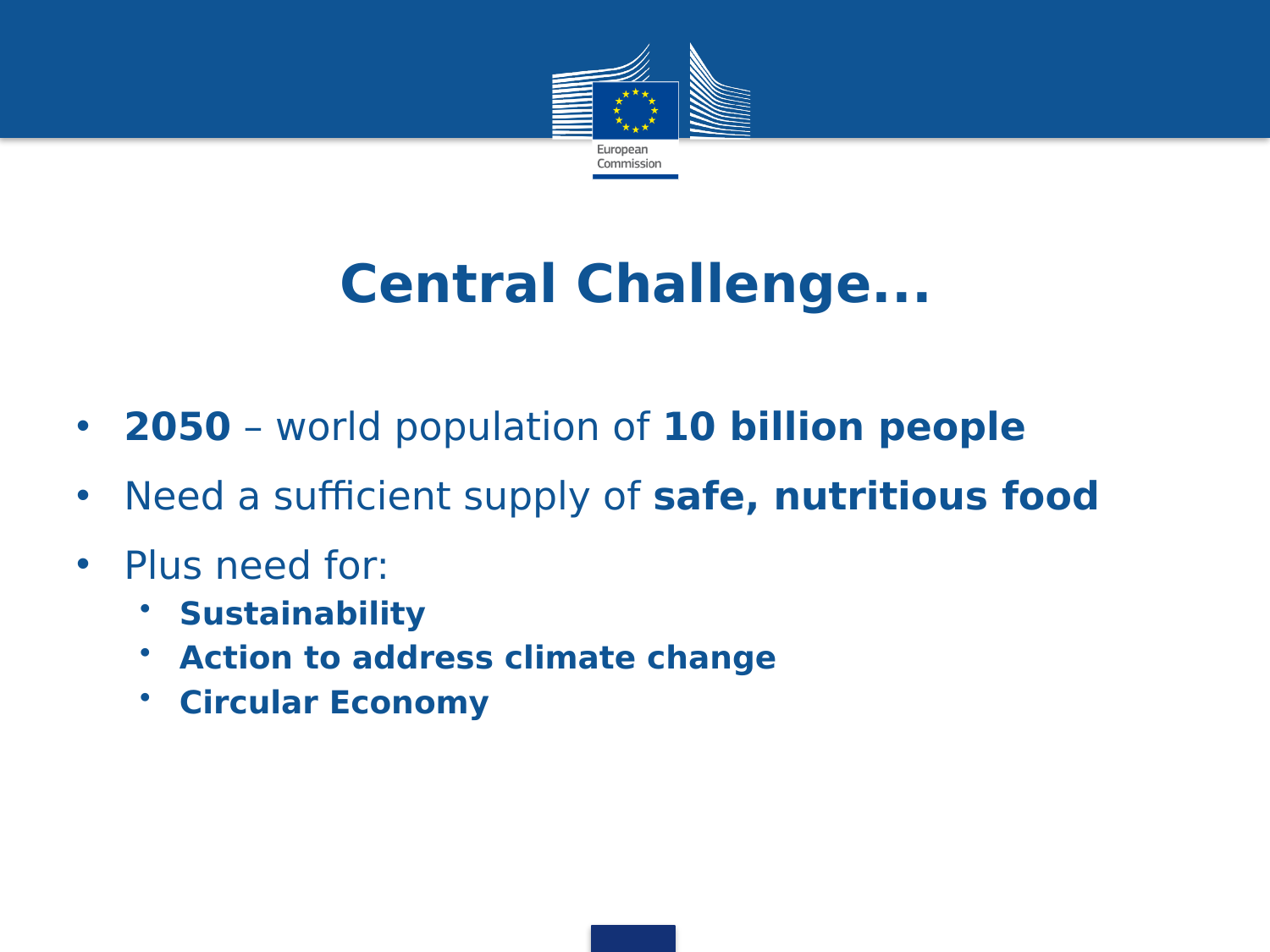

# Central Challenge...

2050 – world population of 10 billion people

Need a sufficient supply of safe, nutritious food

Plus need for:
Sustainability
Action to address climate change
Circular Economy